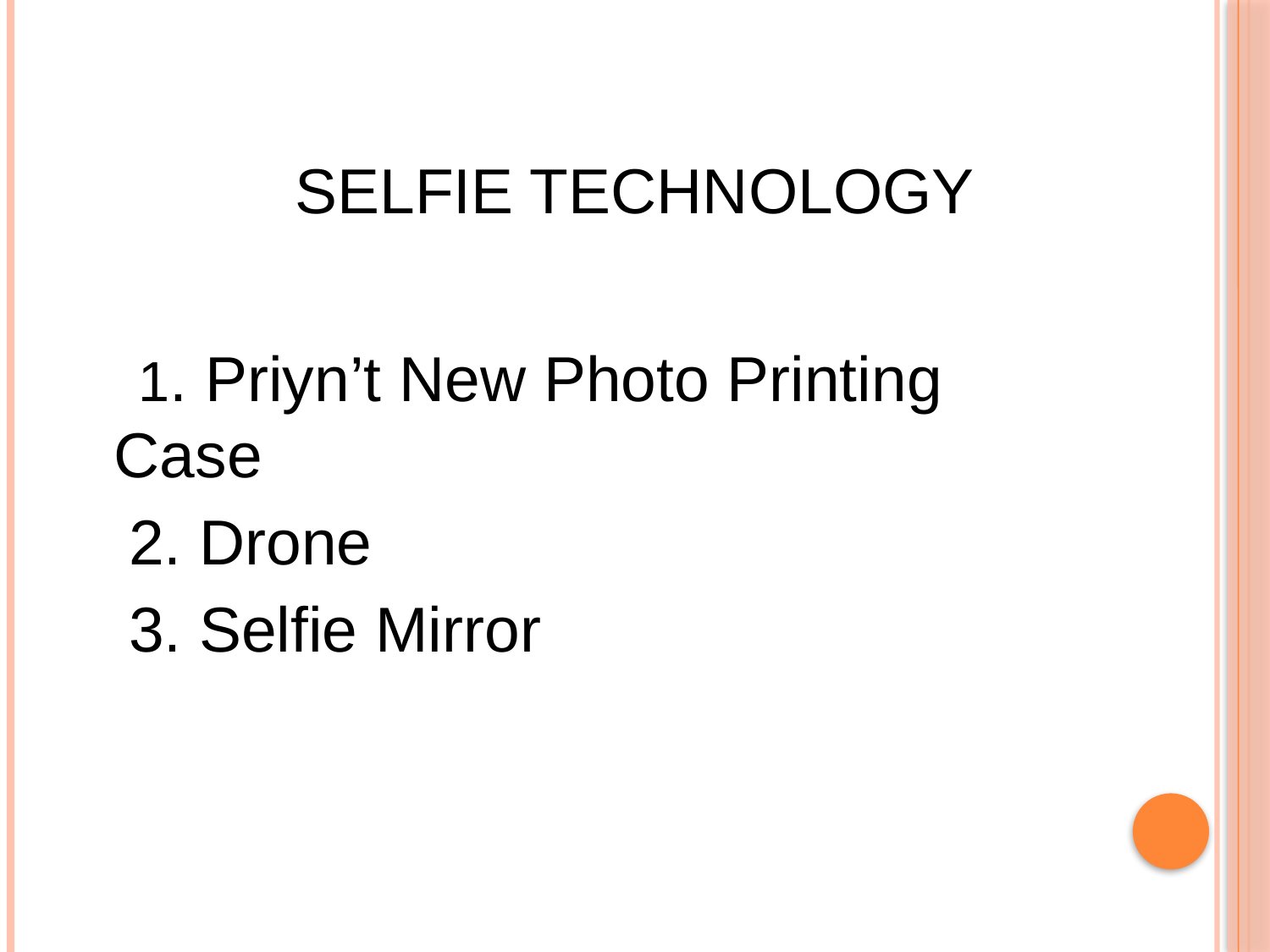

# SELFIE TECHNOLOGY

    1. Priyn’t New Photo Printing Case
   2. Drone
   3. Selfie Mirror